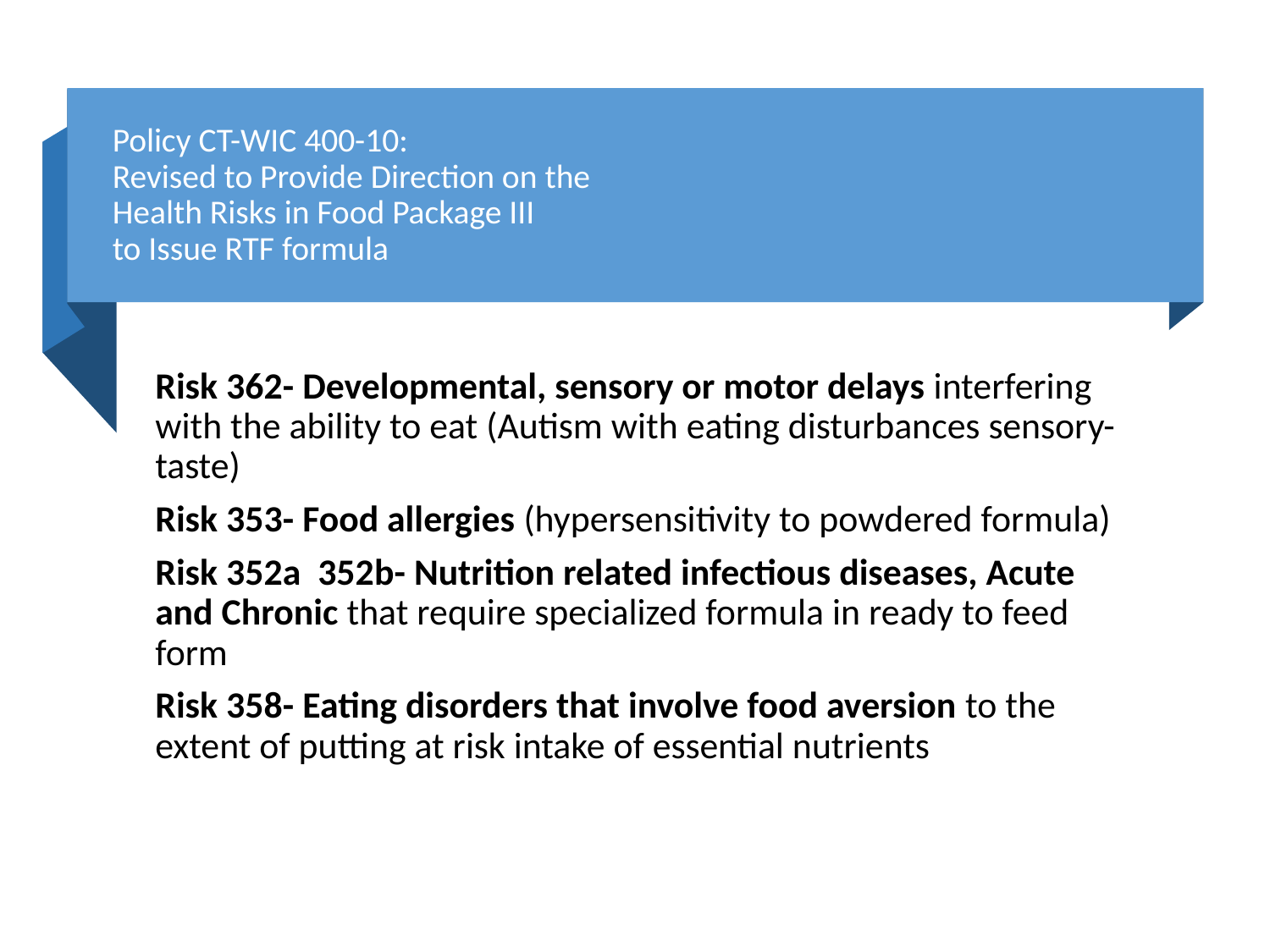

# Policy CT-WIC 400-10: Revised to Provide Direction on the Health Risks in Food Package III to Issue RTF formula

Risk 362- Developmental, sensory or motor delays interfering with the ability to eat (Autism with eating disturbances sensory-taste)
Risk 353- Food allergies (hypersensitivity to powdered formula)
Risk 352a  352b- Nutrition related infectious diseases, Acute and Chronic that require specialized formula in ready to feed form
Risk 358- Eating disorders that involve food aversion to the extent of putting at risk intake of essential nutrients